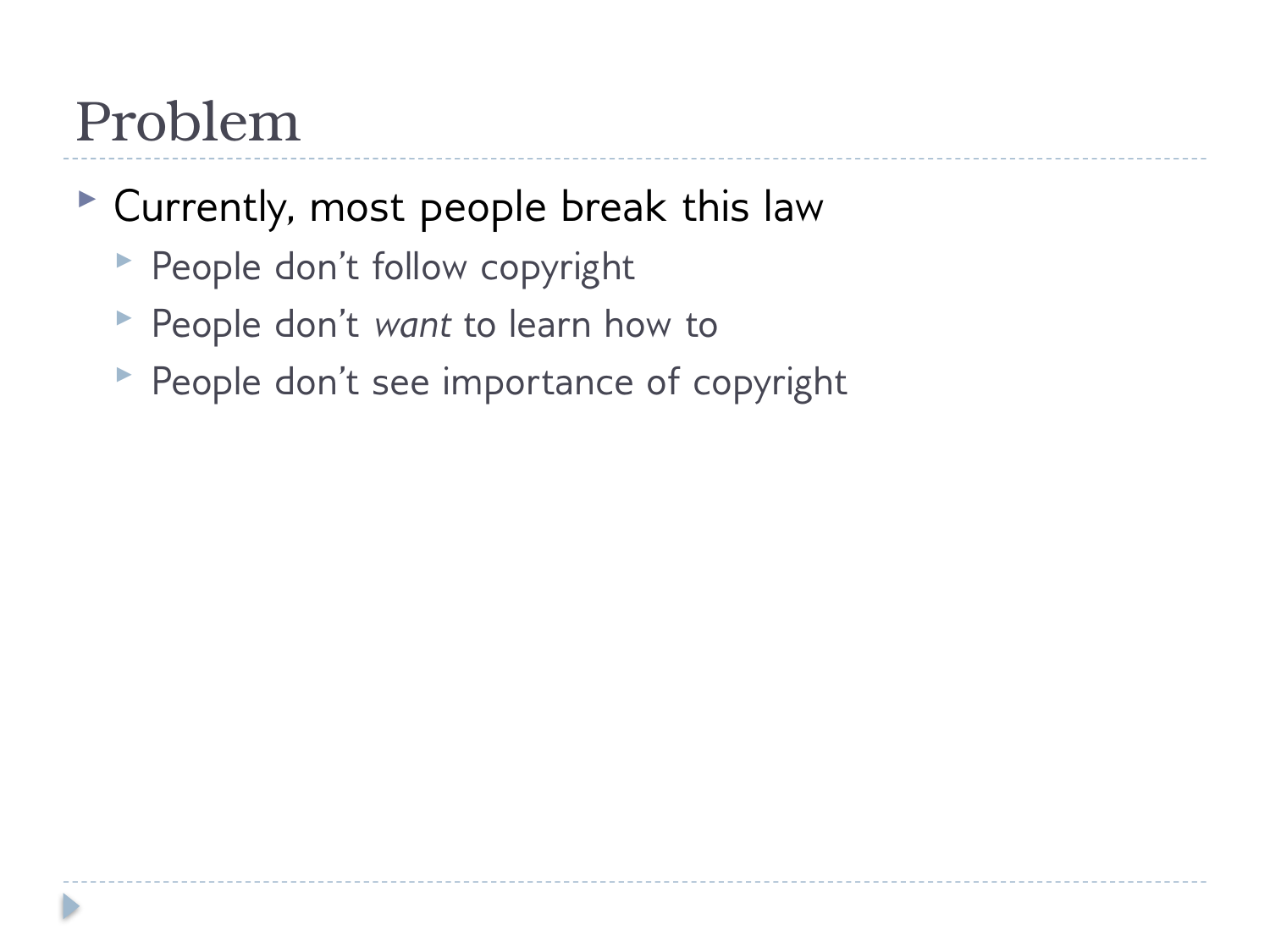

# Problem
Currently, most people break this law
People don’t follow copyright
People don’t want to learn how to
People don’t see importance of copyright